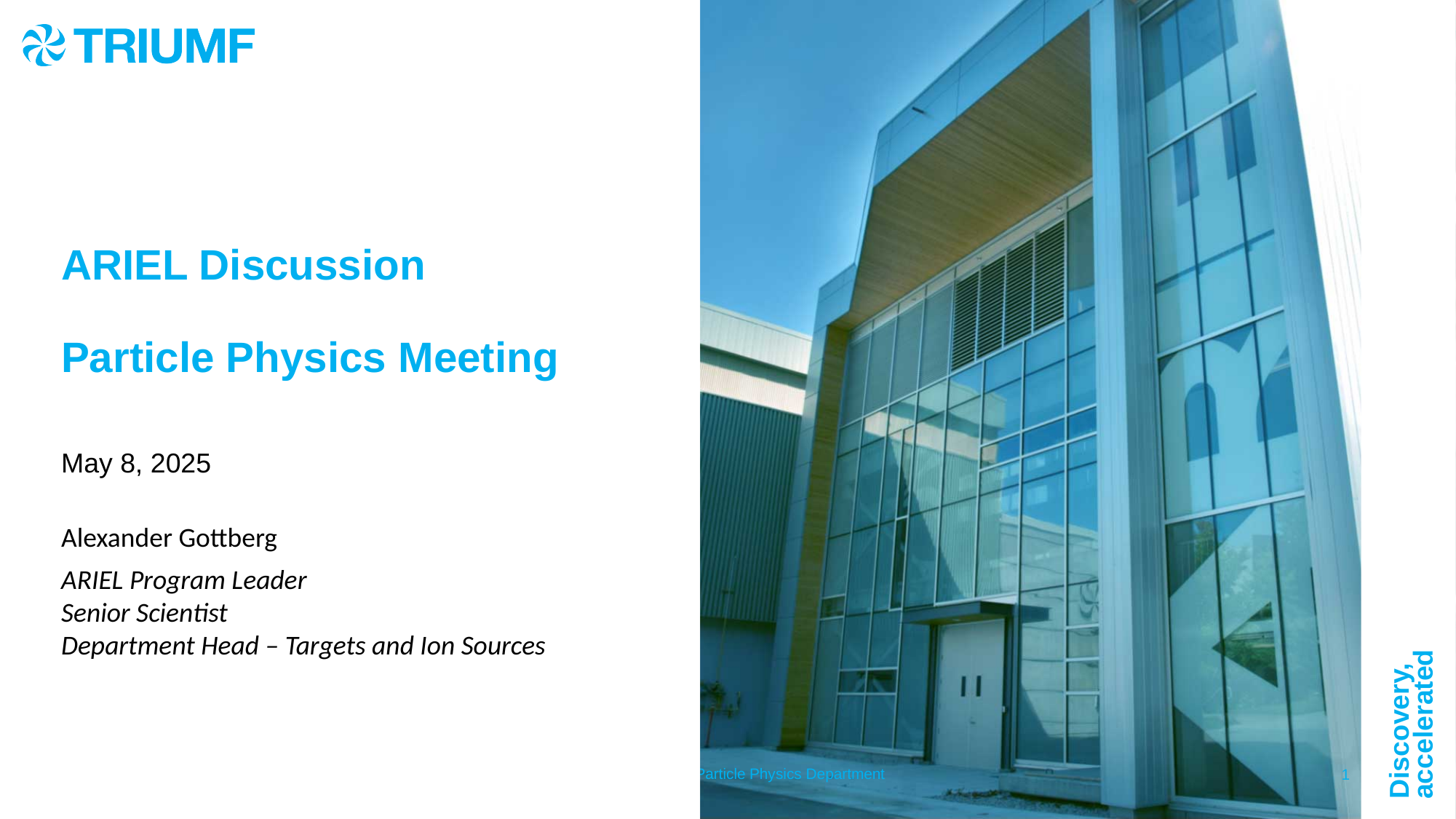

# ARIEL Discussion Particle Physics Meeting

May 8, 2025
Alexander Gottberg
ARIEL Program Leader
Senior Scientist
Department Head – Targets and Ion Sources